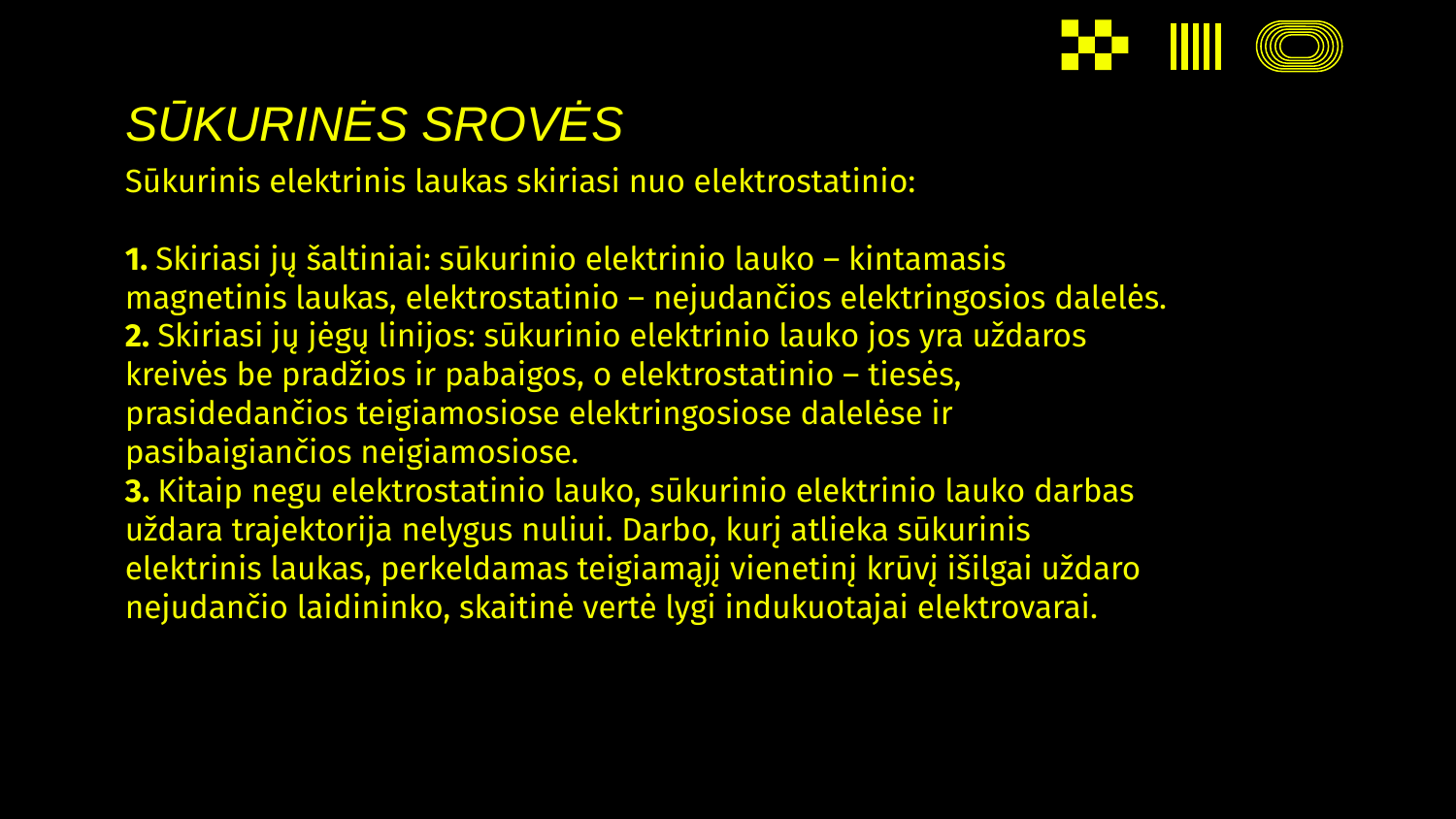

# SŪKURINĖS SROVĖS
Sūkurinis elektrinis laukas skiriasi nuo elektrostatinio:

1. Skiriasi jų šaltiniai: sūkurinio elektrinio lauko – kintamasis magnetinis laukas, elektrostatinio – nejudančios elektringosios dalelės.
2. Skiriasi jų jėgų linijos: sūkurinio elektrinio lauko jos yra uždaros kreivės be pradžios ir pabaigos, o elektrostatinio – tiesės, prasidedančios teigiamosiose elektringosiose dalelėse ir pasibaigiančios neigiamosiose.
3. Kitaip negu elektrostatinio lauko, sūkurinio elektrinio lauko darbas uždara trajektorija nelygus nuliui. Darbo, kurį atlieka sūkurinis elektrinis laukas, perkeldamas teigiamąjį vienetinį krūvį išilgai uždaro nejudančio laidininko, skaitinė vertė lygi indukuotajai elektrovarai.